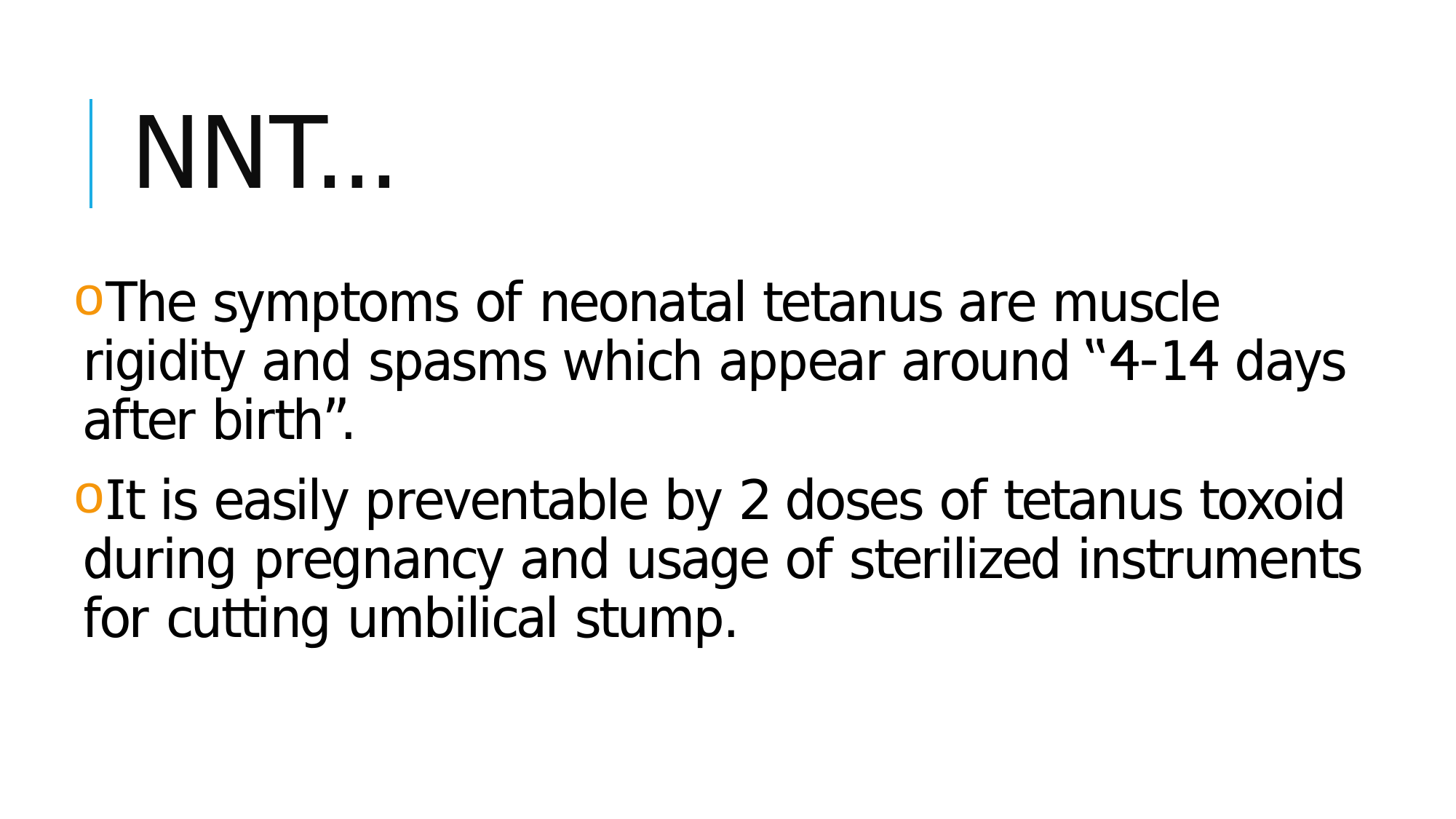

# Nnt…
The symptoms of neonatal tetanus are muscle rigidity and spasms which appear around “4-14 days after birth”.
It is easily preventable by 2 doses of tetanus toxoid during pregnancy and usage of sterilized instruments for cutting umbilical stump.